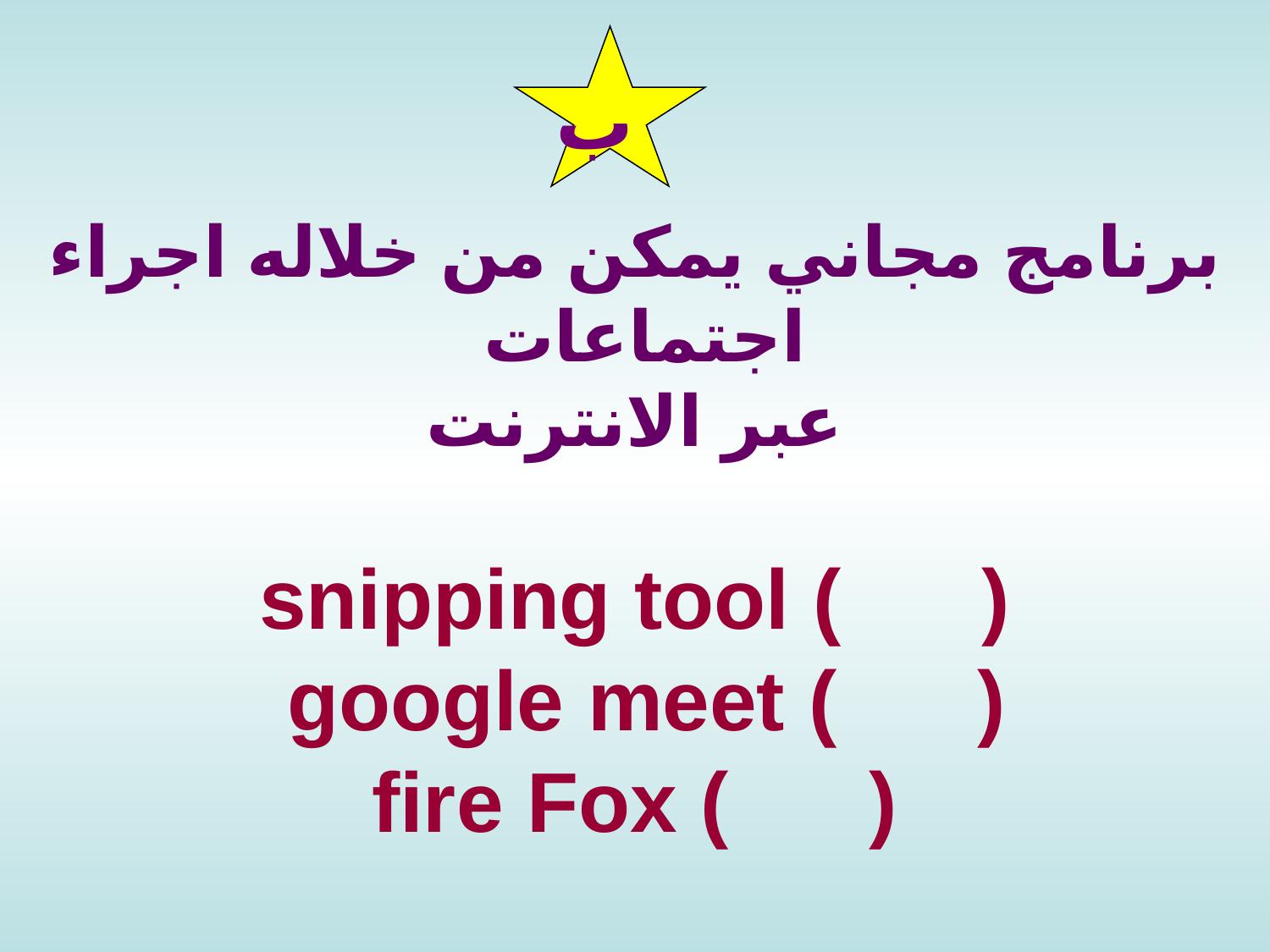

ب
برنامج مجاني يمكن من خلاله اجراء اجتماعات
عبر الانترنت

(      ) snipping tool
(      ) google meet
(      ) fire Fox